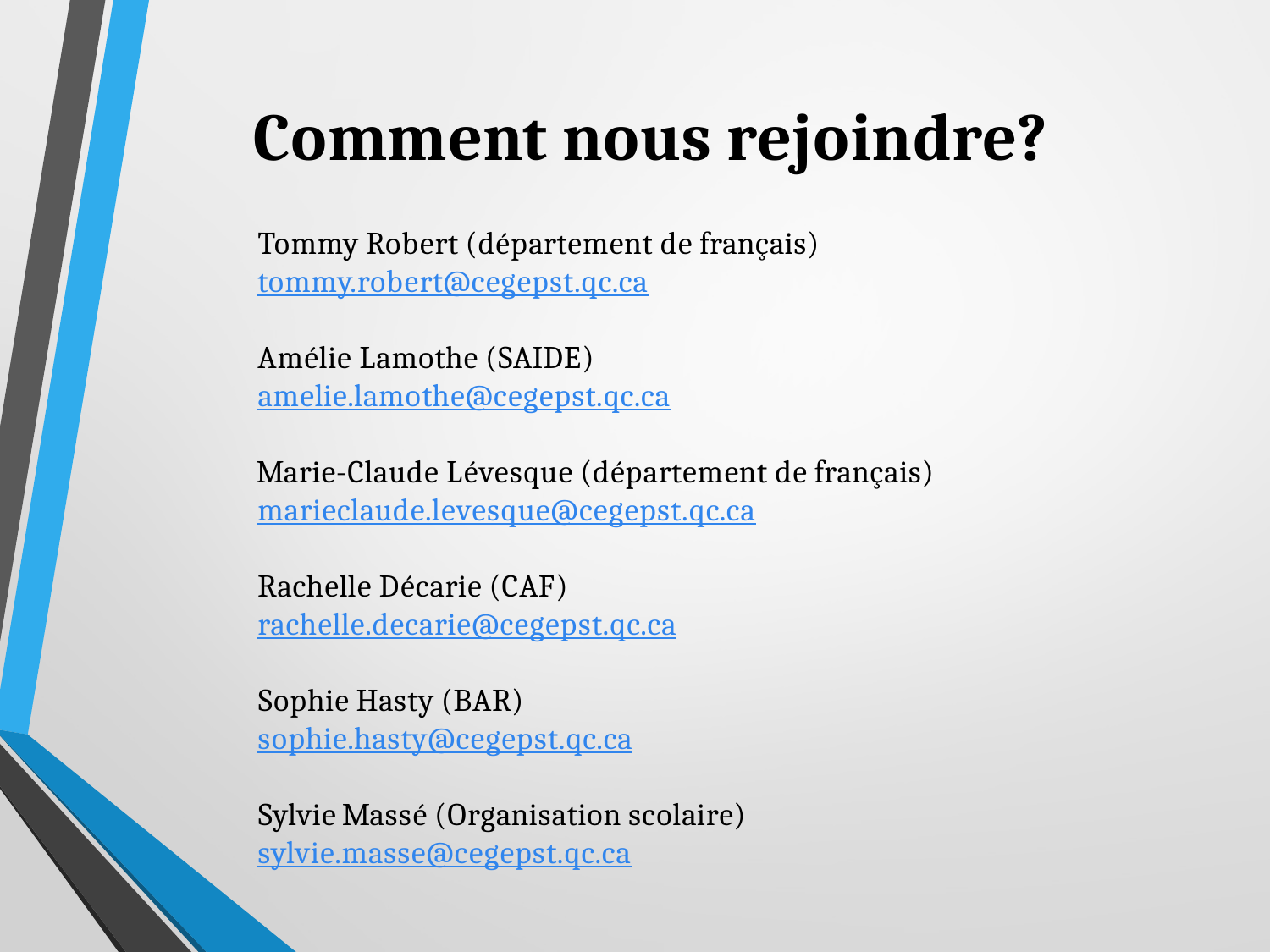

# Comment nous rejoindre?
Tommy Robert (département de français)
tommy.robert@cegepst.qc.ca

Amélie Lamothe (SAIDE)
amelie.lamothe@cegepst.qc.ca

Marie-Claude Lévesque (département de français)
marieclaude.levesque@cegepst.qc.ca

Rachelle Décarie (CAF)
rachelle.decarie@cegepst.qc.ca

Sophie Hasty (BAR)
sophie.hasty@cegepst.qc.ca

Sylvie Massé (Organisation scolaire)
sylvie.masse@cegepst.qc.ca